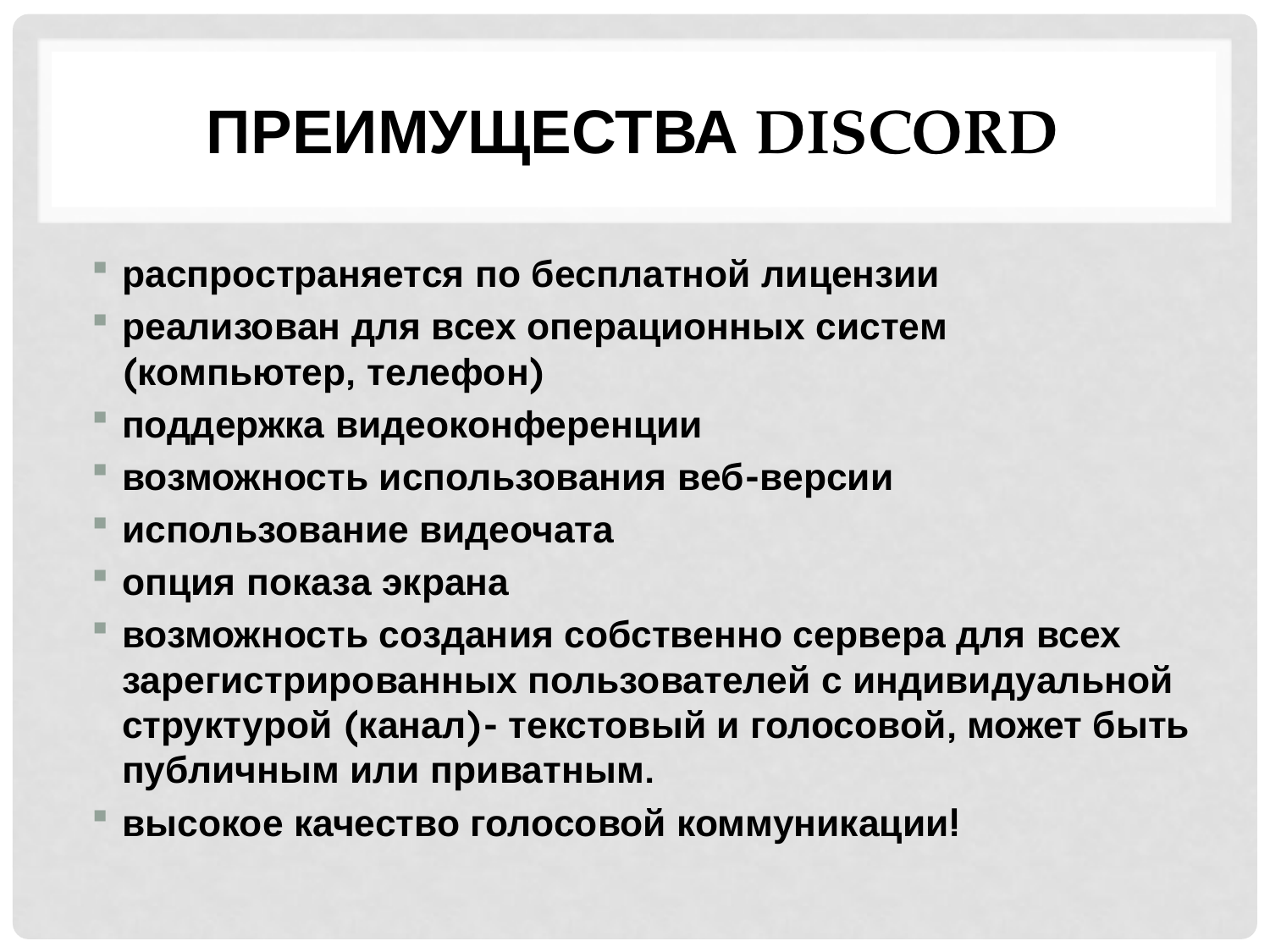

# Преимущества DISCORD
распространяется по бесплатной лицензии
реализован для всех операционных систем (компьютер, телефон)
поддержка видеоконференции
возможность использования веб-версии
использование видеочата
опция показа экрана
возможность создания собственно сервера для всех зарегистрированных пользователей с индивидуальной структурой (канал)- текстовый и голосовой, может быть публичным или приватным.
высокое качество голосовой коммуникации!